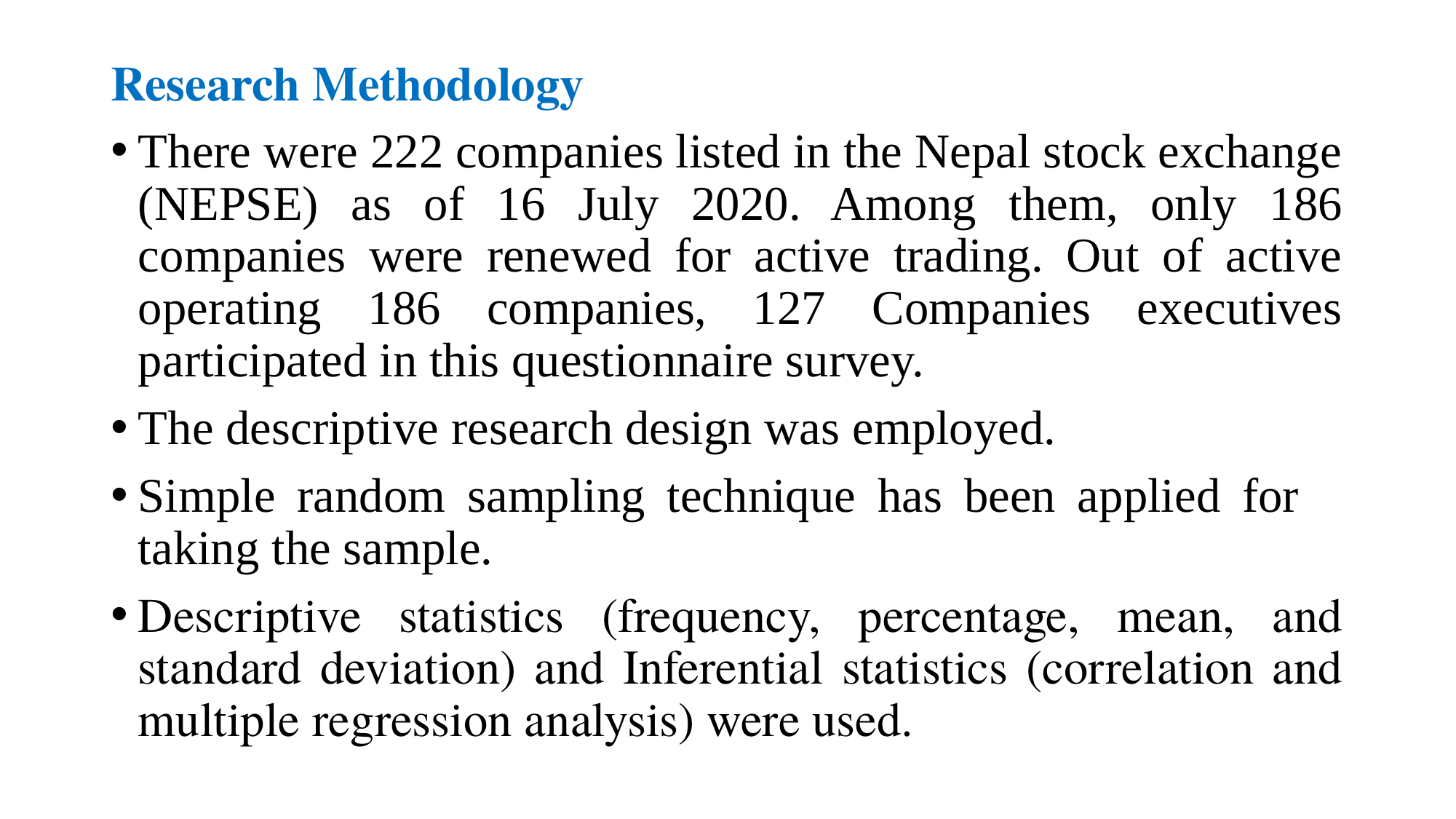

# Research Methodology
There were 222 companies listed in the Nepal stock exchange (NEPSE) as of 16 July 2020. Among them, only 186 companies were renewed for active trading. Out of active operating 186 companies, 127 Companies executives participated in this questionnaire survey.
The descriptive research design was employed.
Simple random sampling technique has been applied for   taking the sample.
Descriptive statistics (frequency, percentage, mean, and standard deviation) and Inferential statistics (correlation and multiple regression analysis) were used.